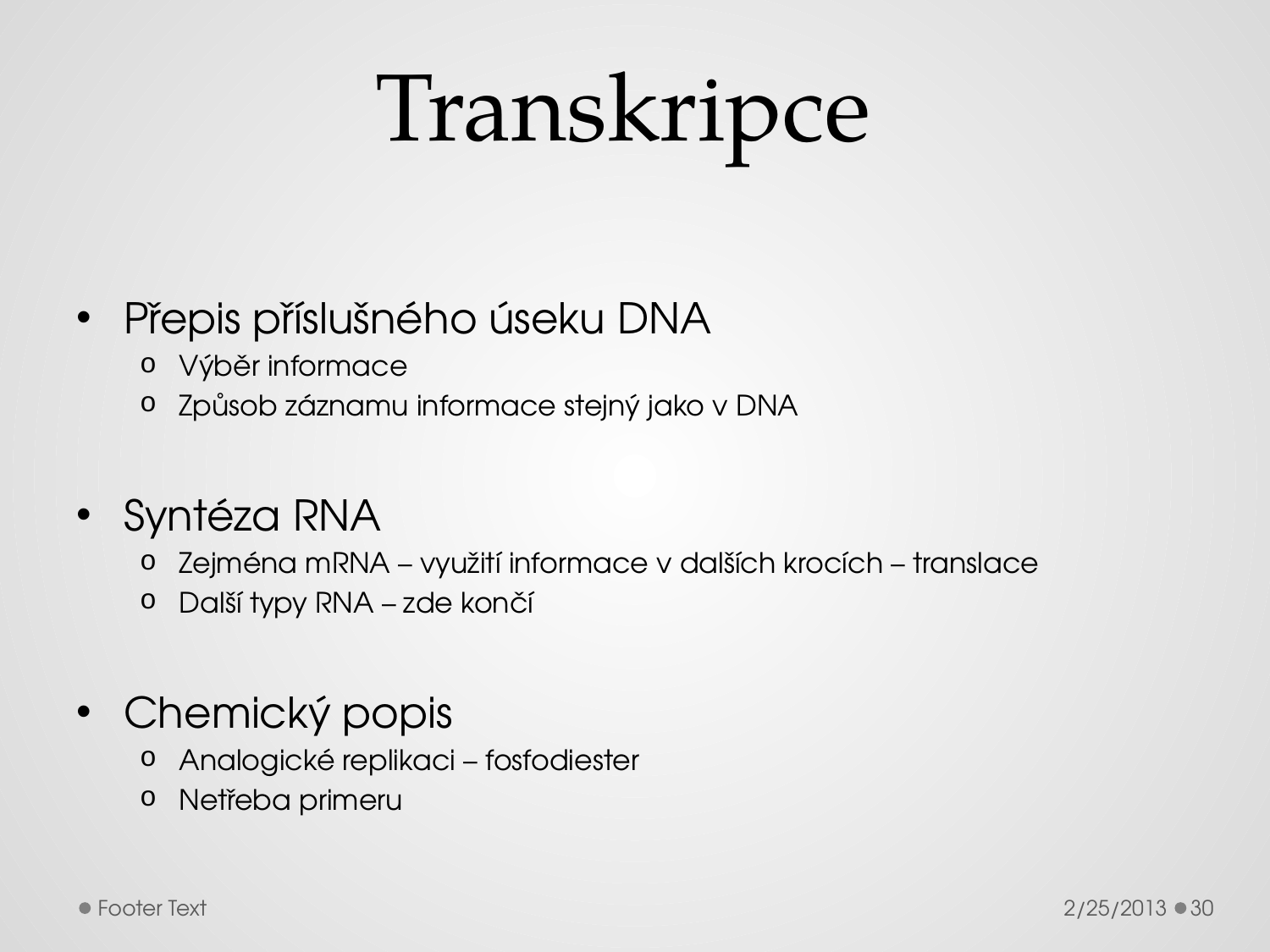

# Transkripce

Přepis příslušného úseku DNA
Výběr informace
Způsob záznamu informace stejný jako v DNA

Syntéza RNA
Zejména mRNA – využití informace v dalších krocích – translace
Další typy RNA – zde končí

Chemický popis
Analogické replikaci – fosfodiester
Netřeba primeru

Footer Text
2/25/2013
30